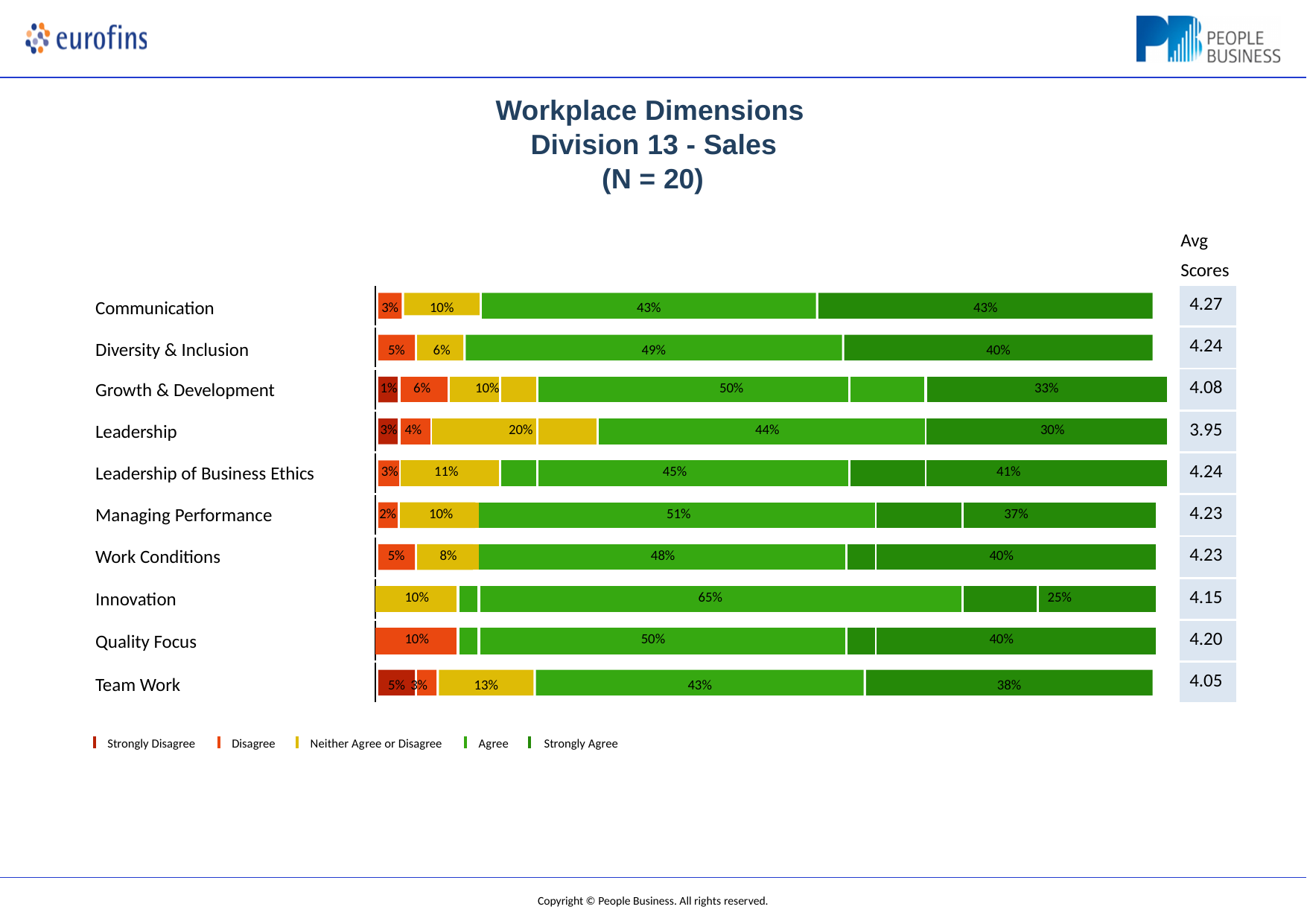

# Workplace Dimensions  Division 13 - Sales
(N = 20)
Avg  Scores

| 4.27 |
| --- |
| 4.24 |
| 4.08 |
| 3.95 |
| 4.24 |
| 4.23 |
| 4.23 |
| 4.15 |
| 4.20 |
| 4.05 |

10%

Communication
3%
43%
43%

Diversity & Inclusion
5%	6%
49%
40%

| Growth & Development | 1% | 6% |  |  | 10% |  | 50% |  |  | 33% |  |
| --- | --- | --- | --- | --- | --- | --- | --- | --- | --- | --- | --- |
|  |  |  |  |  |  |  |  |  |  |  |  |
| Leadership | 3% | 4% |  | 20% |  |  |  | 44% |  | 30% |  |
|  |  |  |  |  |  |  |  |  |  |  |  |
| Leadership of Business Ethics | 3% |  |  | 11% |  |  |  | 45% |  |  | 41% |

| Managing Performance | 2% | 10% |  | 51% |  |  |  | 37% |  |
| --- | --- | --- | --- | --- | --- | --- | --- | --- | --- |
|  |  |  |  |  |  |  |  |  |  |
| Work Conditions | 5% | 8% |  | 48% |  |  |  | 40% |  |
|  |  |  |  |  |  |  |  |  |  |
| Innovation | 10% |  |  |  | 65% |  |  |  | 25% |
|  |  |  |  |  |  |  |  |  |  |
| Quality Focus | 10% |  |  | 50% |  |  |  | 40% |  |

Team Work
5% 3%
13%
43%
38%
Strongly Disagree
Disagree
Neither Agree or Disagree
Agree	Strongly Agree

Copyright © People Business. All rights reserved.